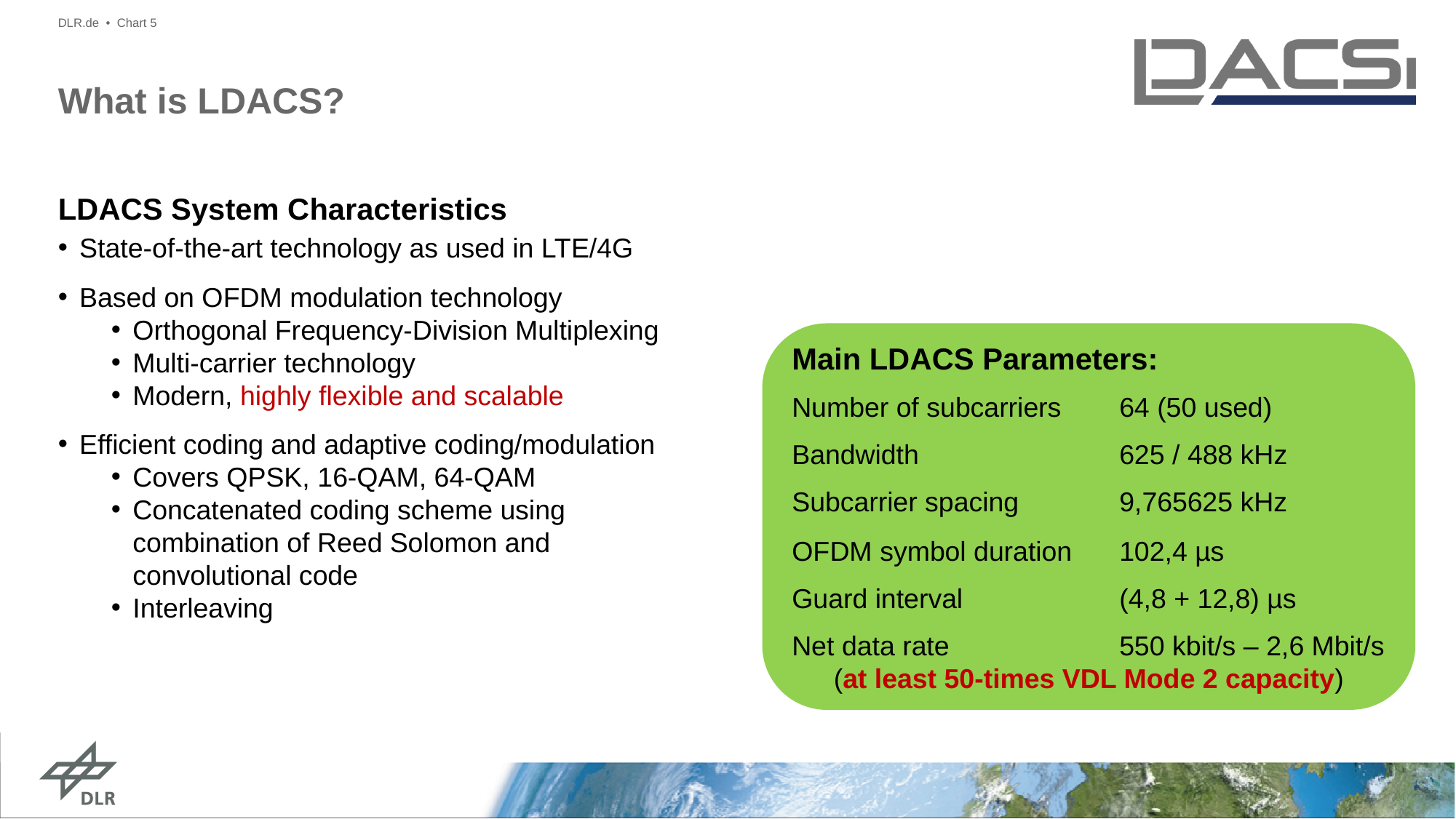

DLR.de  •  Chart 5
# What is LDACS?
LDACS System Characteristics
State-of-the-art technology as used in LTE/4G

Based on OFDM modulation technology
Orthogonal Frequency-Division Multiplexing
Multi-carrier technology
Modern, highly flexible and scalable

Efficient coding and adaptive coding/modulation
Covers QPSK, 16-QAM, 64-QAM
Concatenated coding scheme using
combination of Reed Solomon and
convolutional code
Interleaving
Main LDACS Parameters:

Number of subcarriers	64 (50 used)

Bandwidth		625 / 488 kHz

Subcarrier spacing	9,765625 kHz

OFDM symbol duration	102,4 µs

Guard interval		(4,8 + 12,8) µs

Net data rate		550 kbit/s – 2,6 Mbit/s
(at least 50-times VDL Mode 2 capacity)